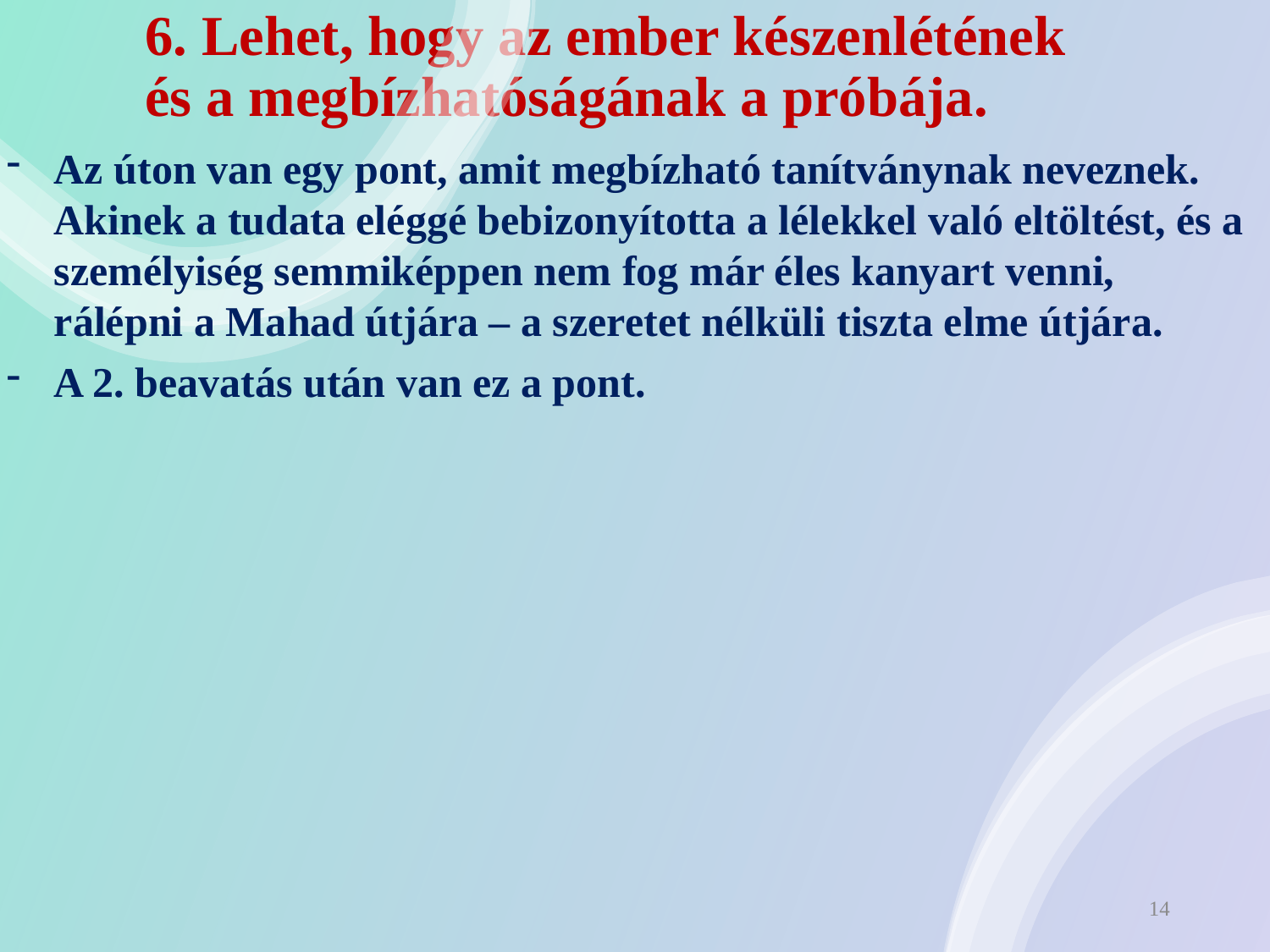

# 6. Lehet, hogy az ember készenlétének és a megbízhatóságának a próbája.

Az úton van egy pont, amit megbízható tanítványnak neveznek. Akinek a tudata eléggé bebizonyította a lélekkel való eltöltést, és a személyiség semmiképpen nem fog már éles kanyart venni, rálépni a Mahad útjára – a szeretet nélküli tiszta elme útjára.
A 2. beavatás után van ez a pont.

14